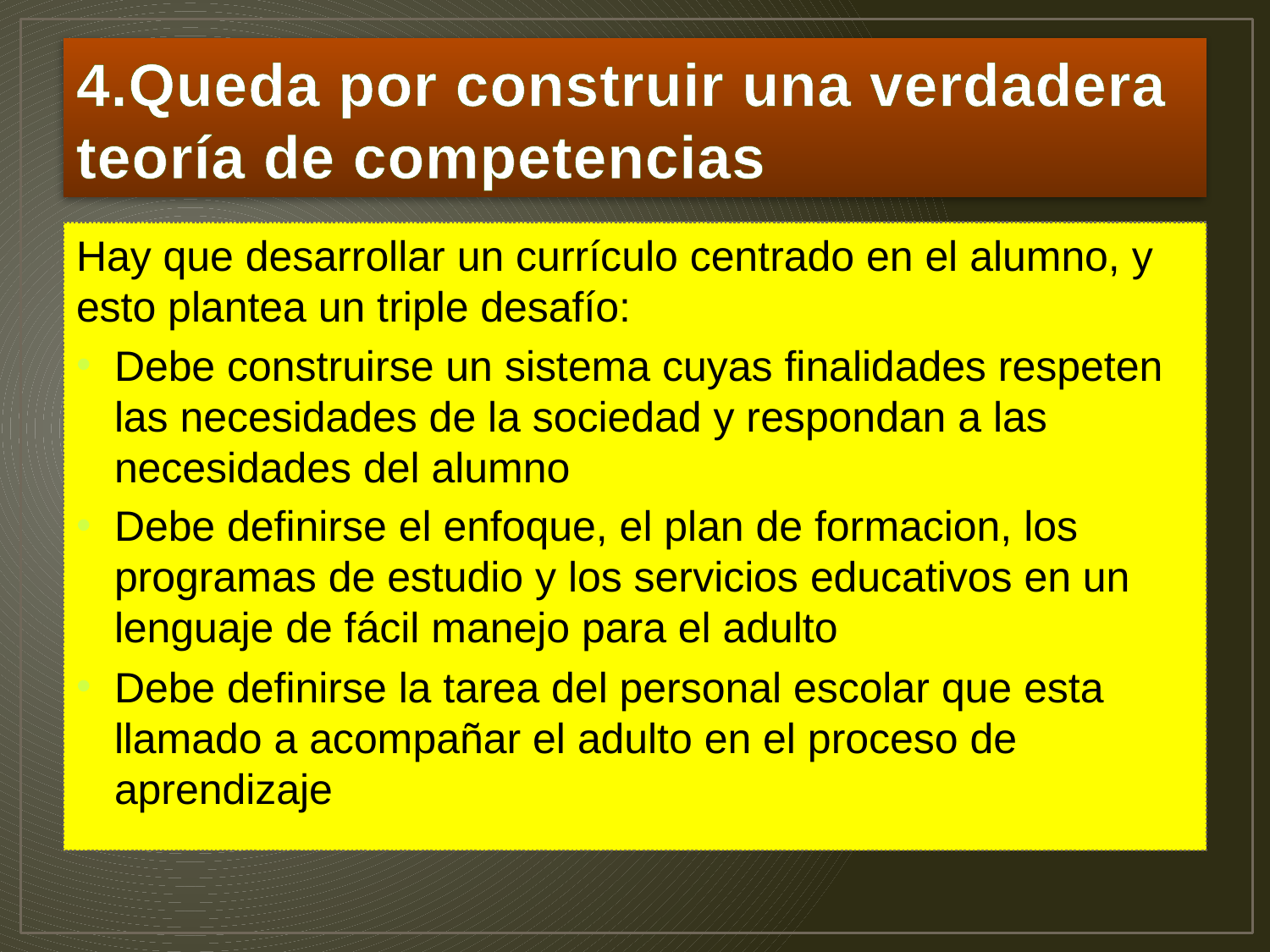

# 4.Queda por construir una verdadera teoría de competencias
Hay que desarrollar un currículo centrado en el alumno, y esto plantea un triple desafío:
Debe construirse un sistema cuyas finalidades respeten las necesidades de la sociedad y respondan a las necesidades del alumno
Debe definirse el enfoque, el plan de formacion, los programas de estudio y los servicios educativos en un lenguaje de fácil manejo para el adulto
Debe definirse la tarea del personal escolar que esta llamado a acompañar el adulto en el proceso de aprendizaje